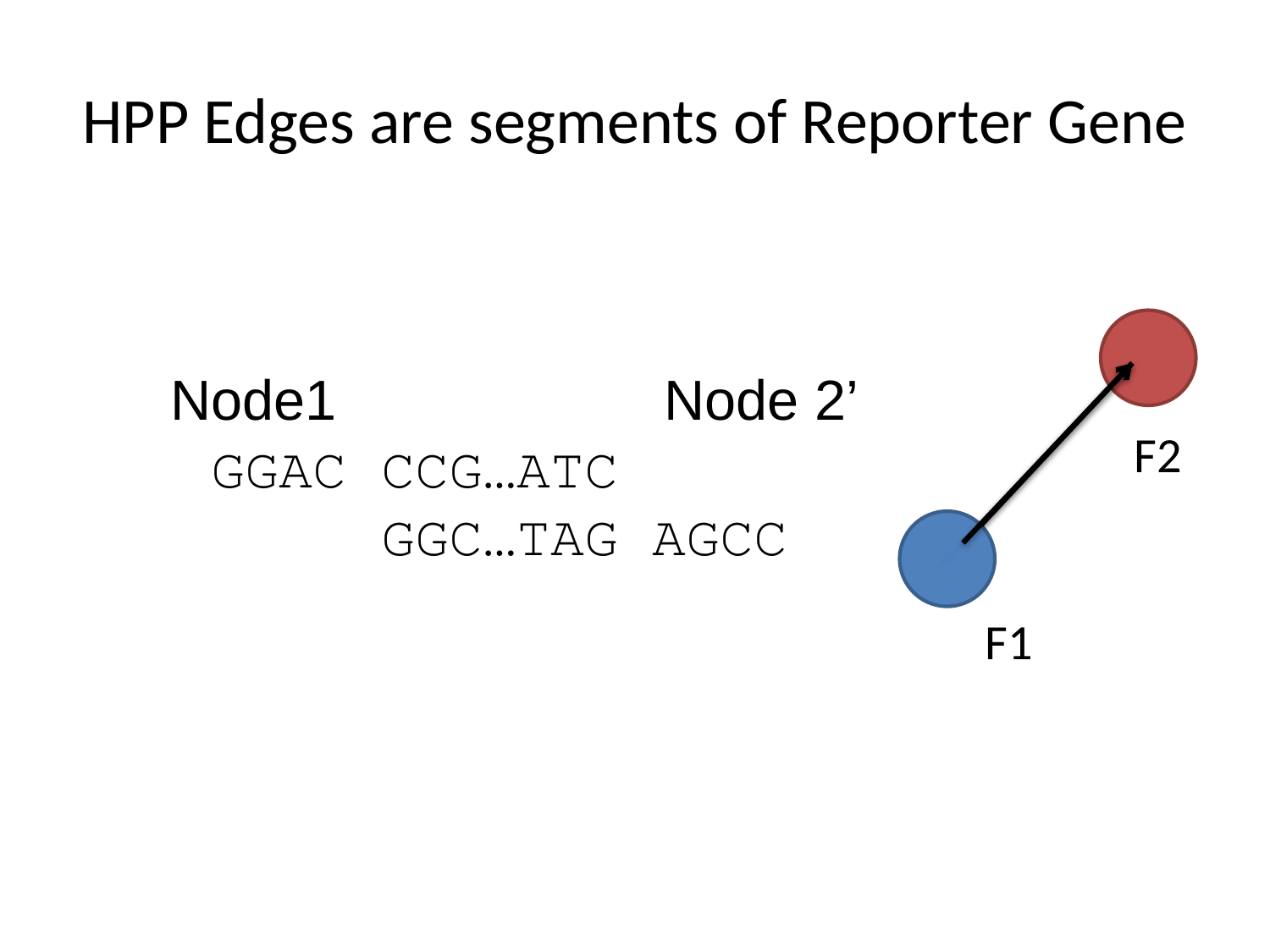

# HPP Edges are segments of Reporter Gene

      Node1                     Node 2’
    GGAC CCG…ATC
         GGC…TAG AGCC

F2

F1